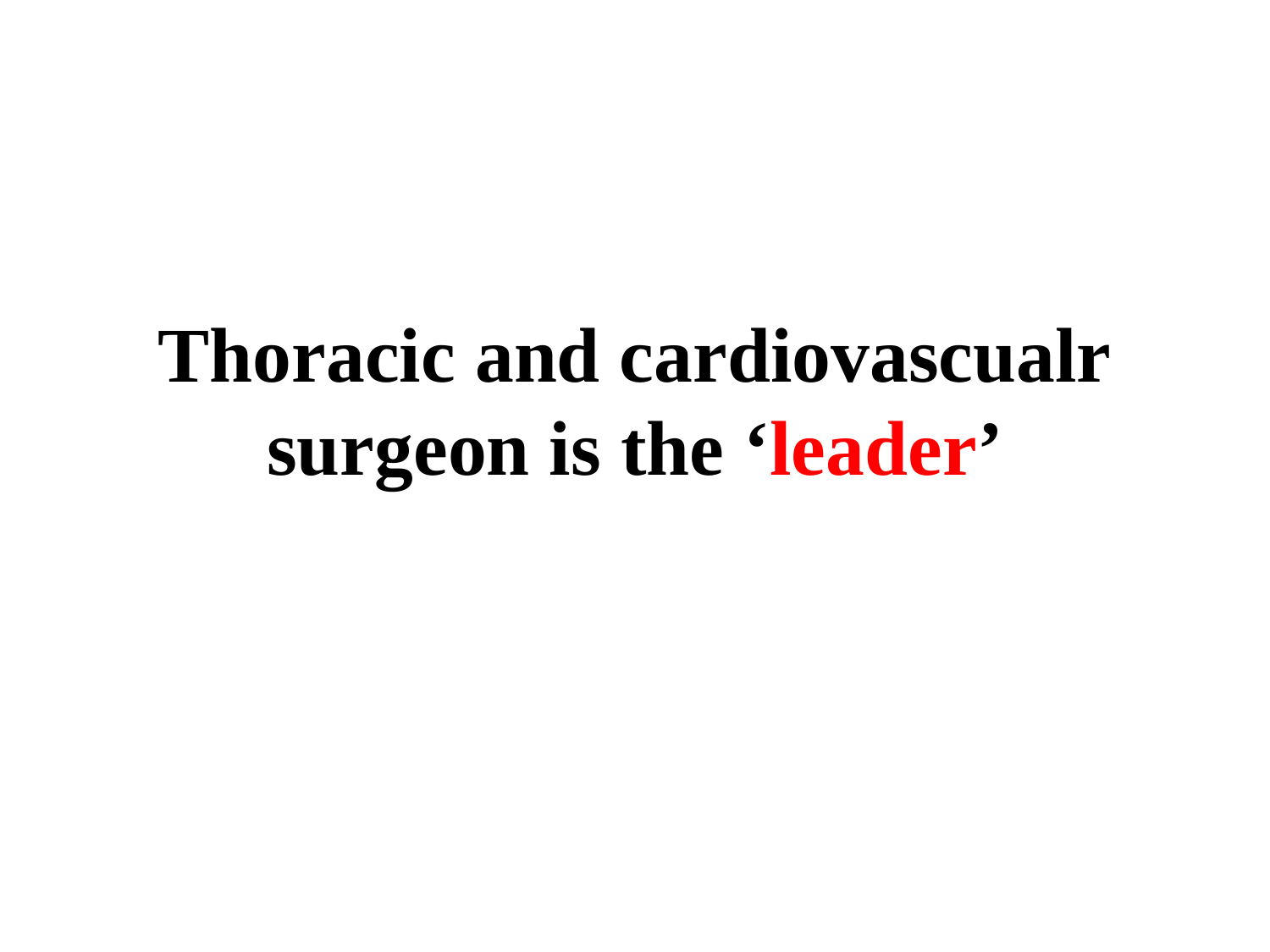

# Thoracic and cardiovascualr surgeon is the ‘leader’